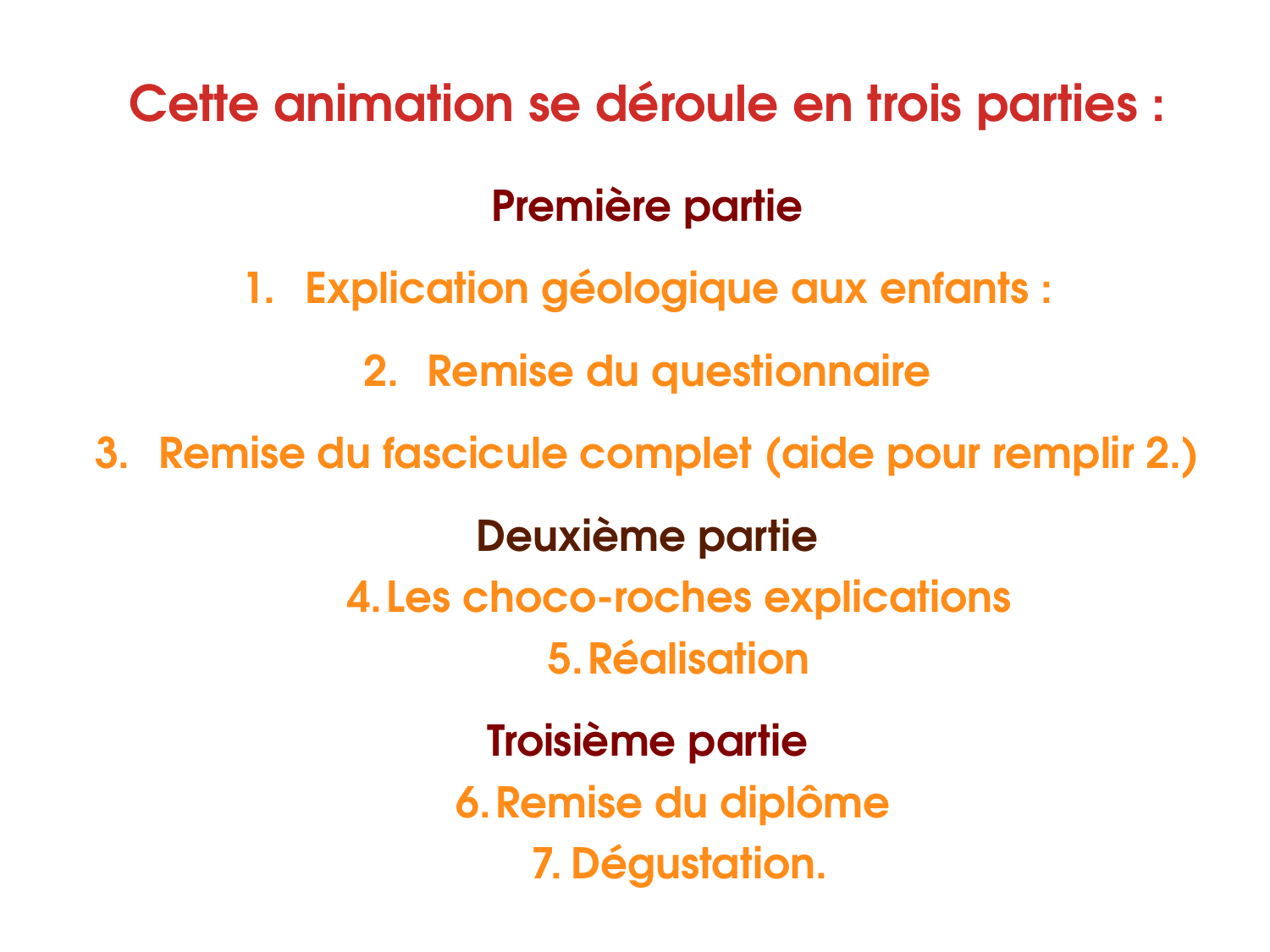

Cette animation se déroule en trois parties :
Première partie
Explication géologique aux enfants :
Remise du questionnaire
Remise du fascicule complet (aide pour remplir 2.)
Deuxième partie
Les choco-roches explications
Réalisation
Troisième partie
Remise du diplôme
Dégustation.